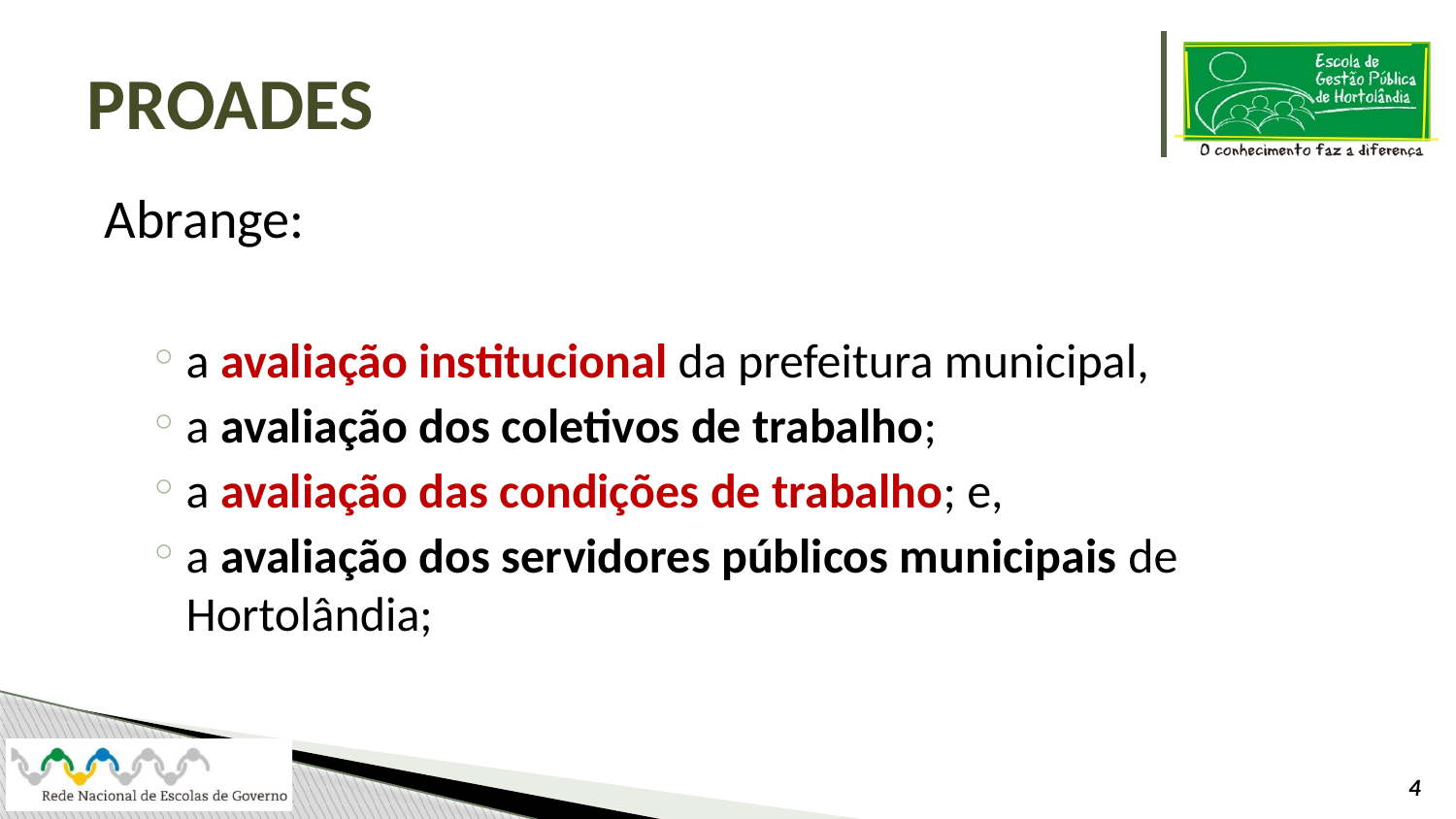

# PROADES
Abrange:

a avaliação institucional da prefeitura municipal,
a avaliação dos coletivos de trabalho;
a avaliação das condições de trabalho; e,
a avaliação dos servidores públicos municipais de Hortolândia;

4